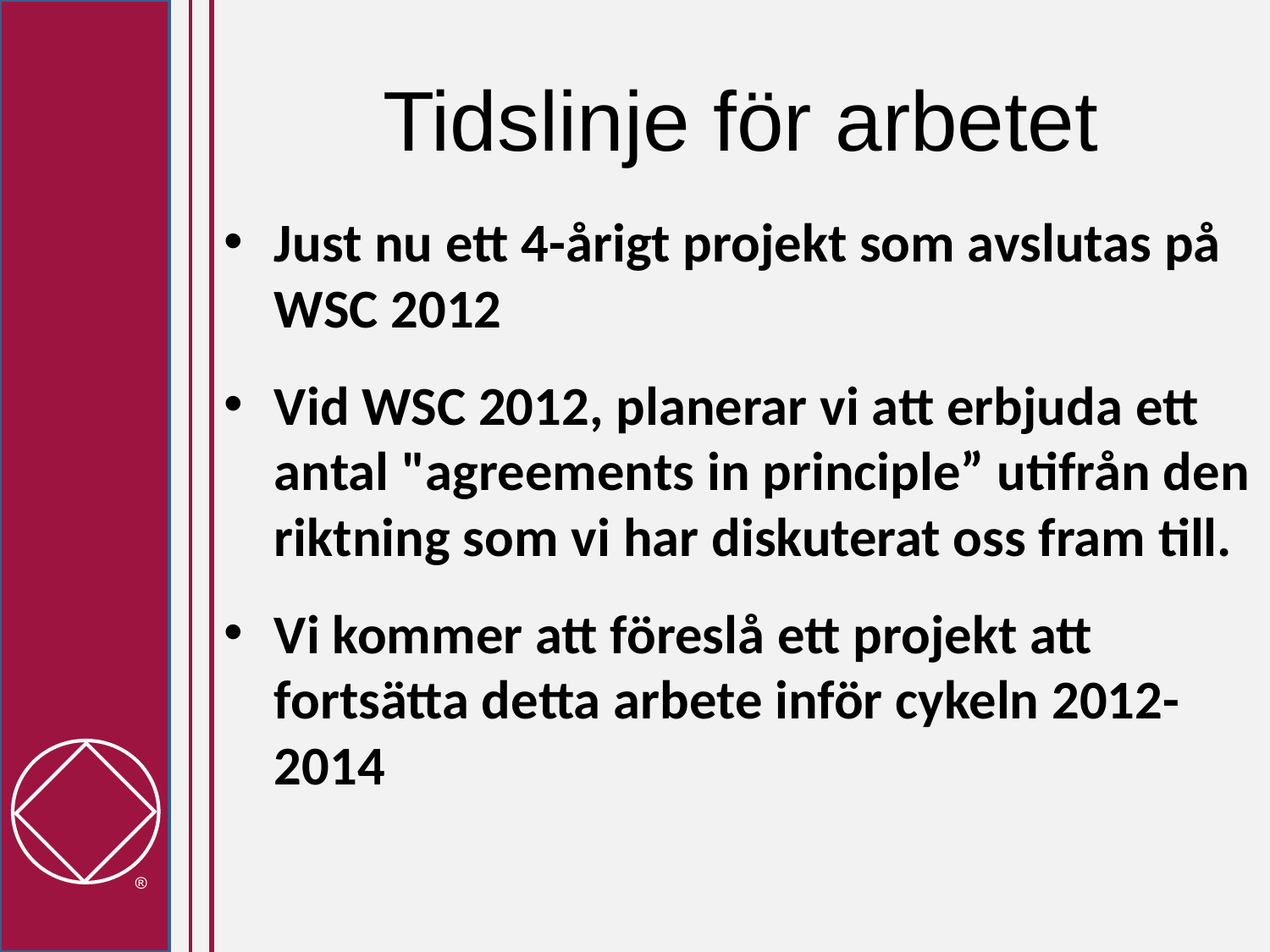

# Tidslinje för arbetet
Just nu ett 4-årigt projekt som avslutas på WSC 2012
Vid WSC 2012, planerar vi att erbjuda ett antal "agreements in principle” utifrån den riktning som vi har diskuterat oss fram till.
Vi kommer att föreslå ett projekt att fortsätta detta arbete inför cykeln 2012-2014